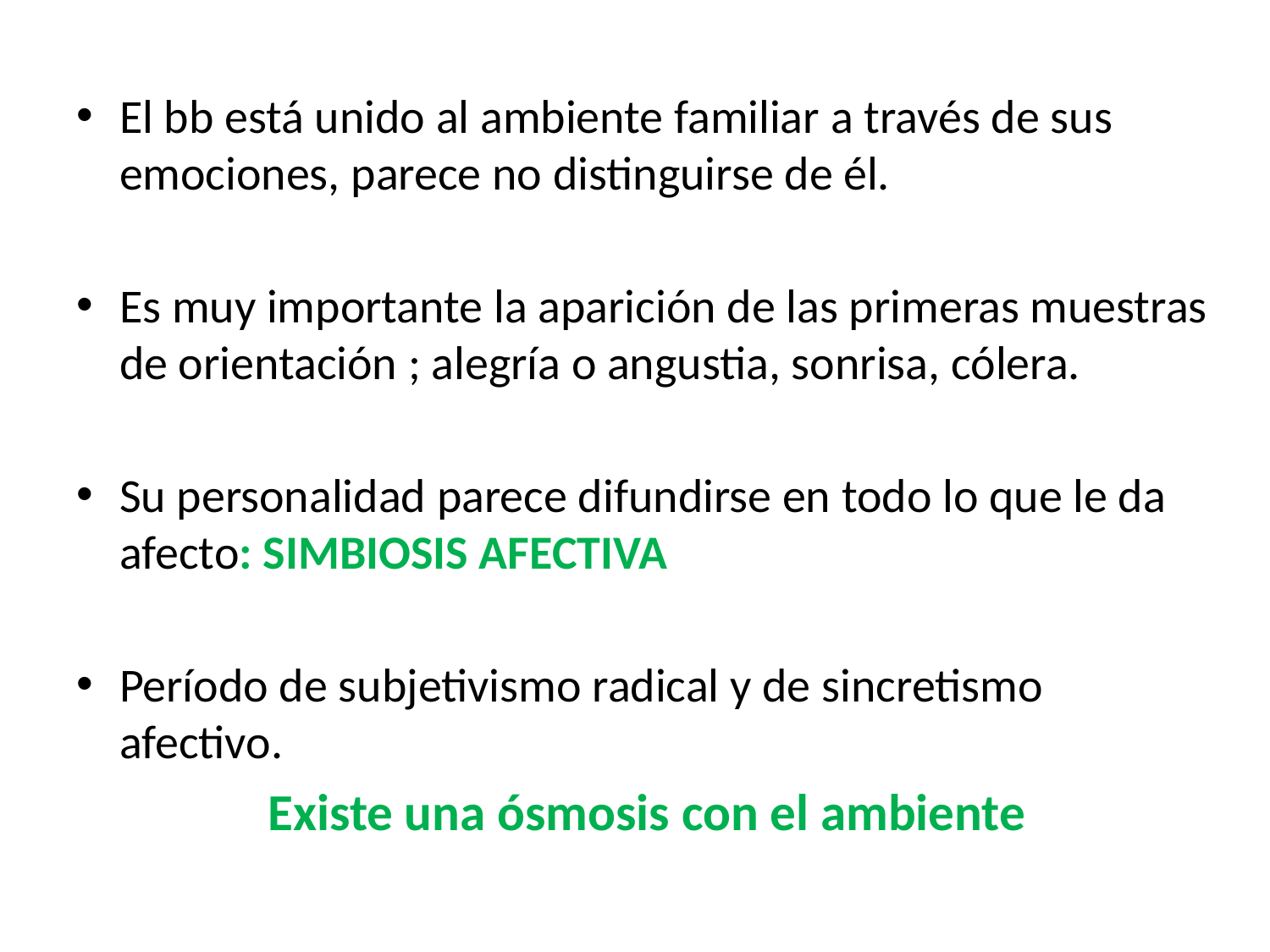

#
El bb está unido al ambiente familiar a través de sus emociones, parece no distinguirse de él.

Es muy importante la aparición de las primeras muestras de orientación ; alegría o angustia, sonrisa, cólera.

Su personalidad parece difundirse en todo lo que le da afecto: SIMBIOSIS AFECTIVA

Período de subjetivismo radical y de sincretismo afectivo.
Existe una ósmosis con el ambiente